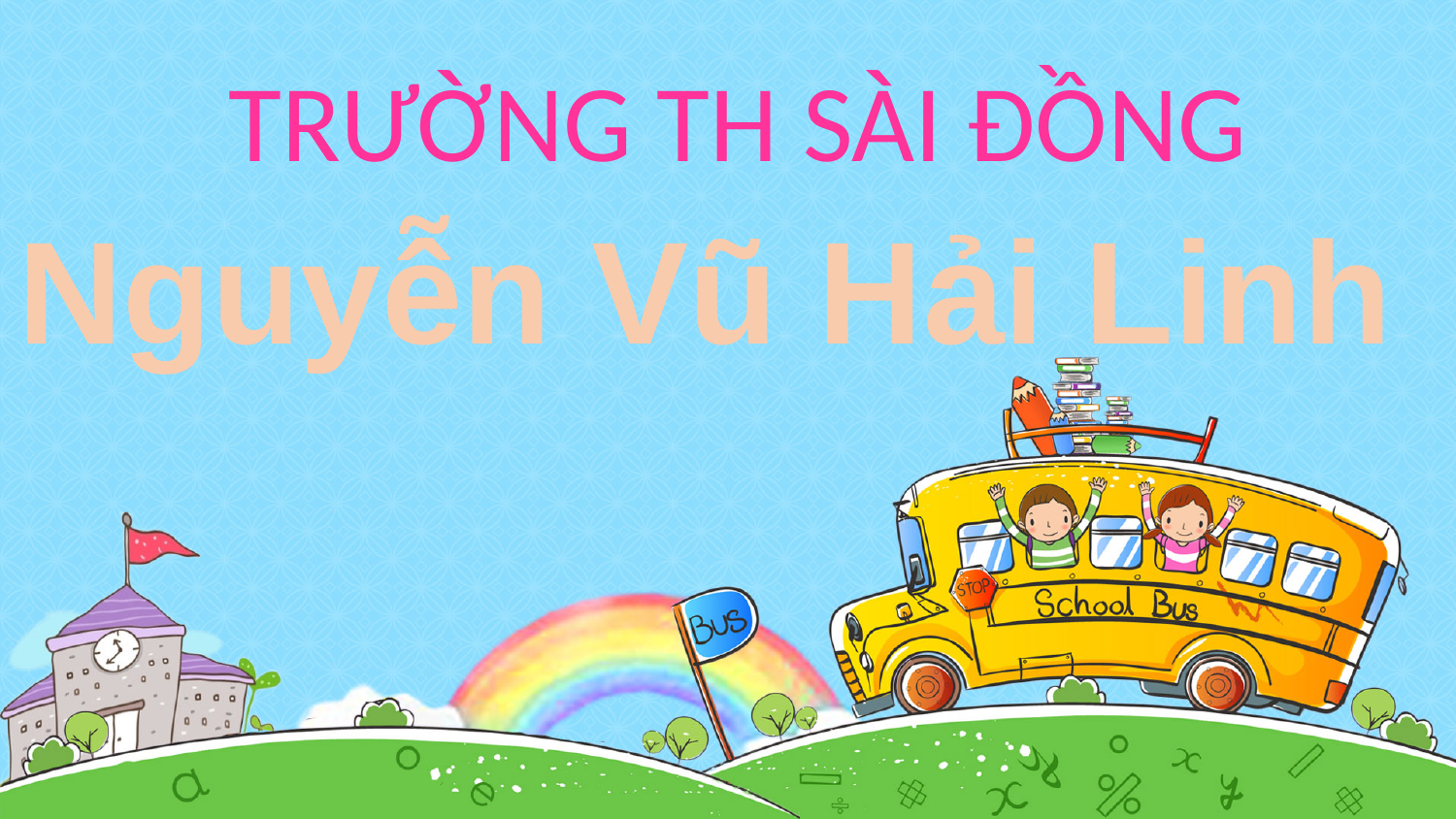

TRƯỜNG TH SÀI ĐỒNG
Nguyễn Vũ Hải Linh